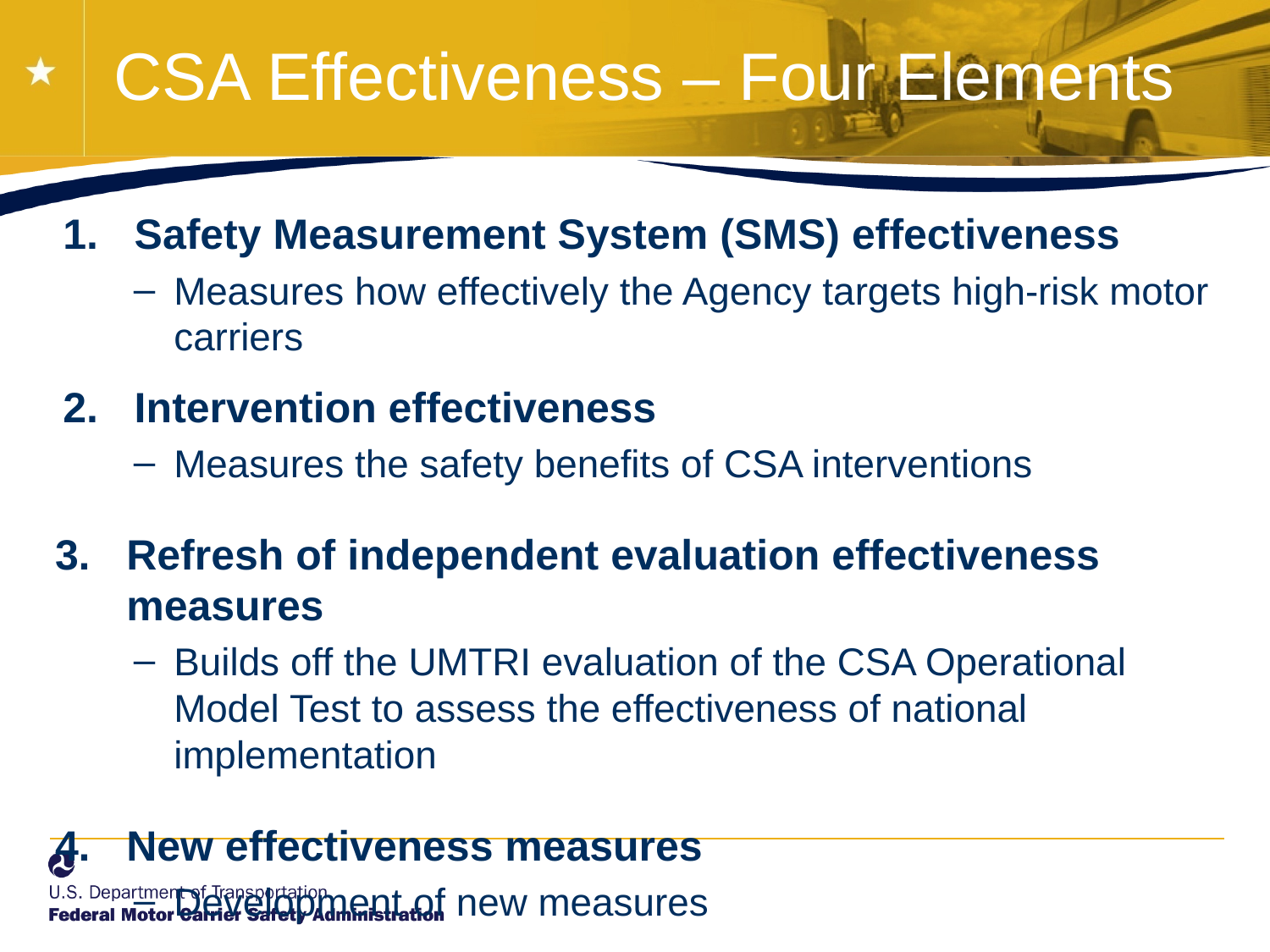

# CSA Effectiveness – Four Elements
Safety Measurement System (SMS) effectiveness
Measures how effectively the Agency targets high-risk motor carriers
Intervention effectiveness
Measures the safety benefits of CSA interventions
Refresh of independent evaluation effectiveness measures
Builds off the UMTRI evaluation of the CSA Operational Model Test to assess the effectiveness of national implementation
New effectiveness measures
Development of new measures